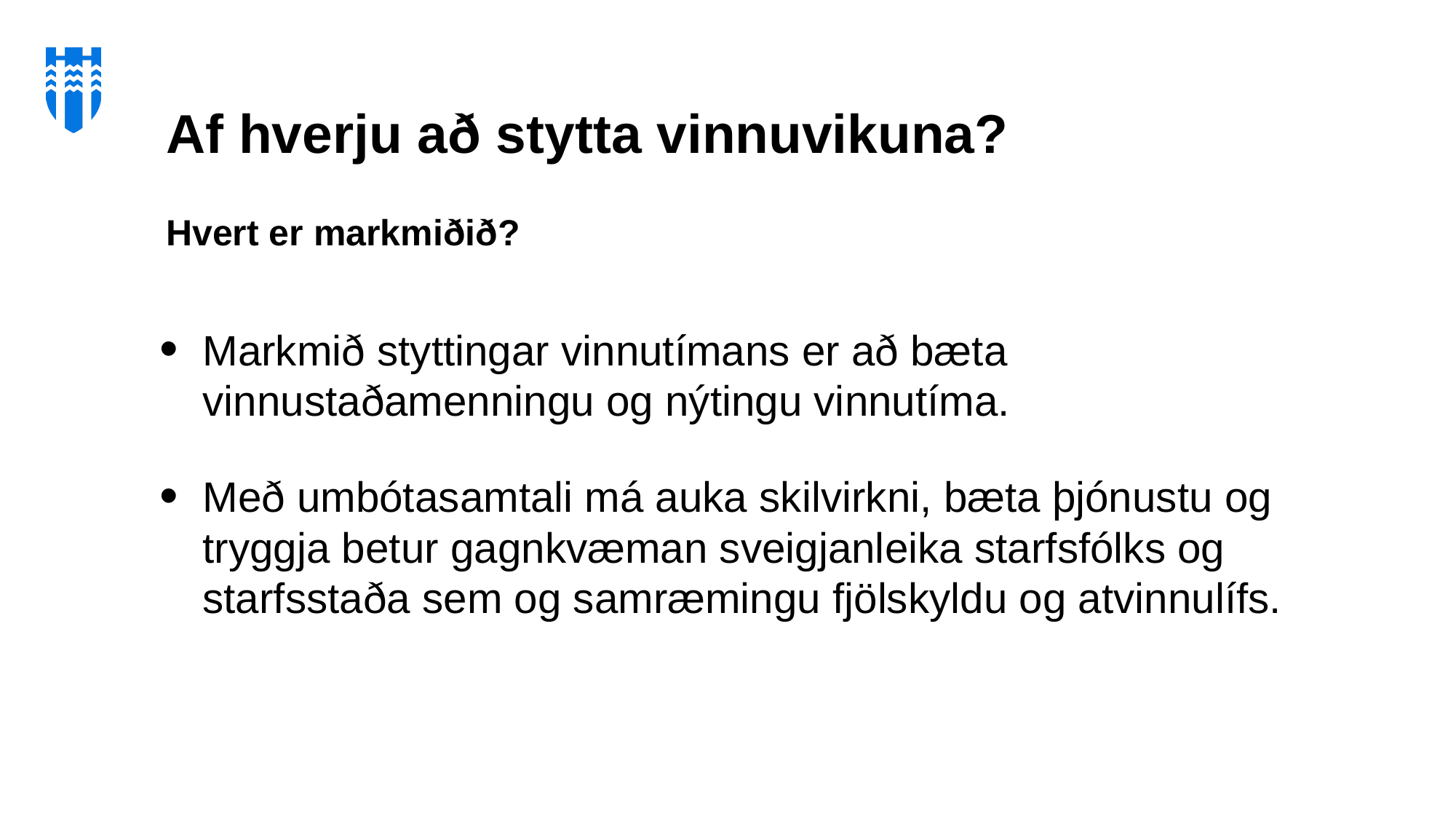

Af hverju að stytta vinnuvikuna?
Hvert er markmiðið?
Markmið styttingar vinnutímans er að bæta vinnustaðamenningu og nýtingu vinnutíma.
Með umbótasamtali má auka skilvirkni, bæta þjónustu og tryggja betur gagnkvæman sveigjanleika starfsfólks og starfsstaða sem og samræmingu fjölskyldu og atvinnulífs.